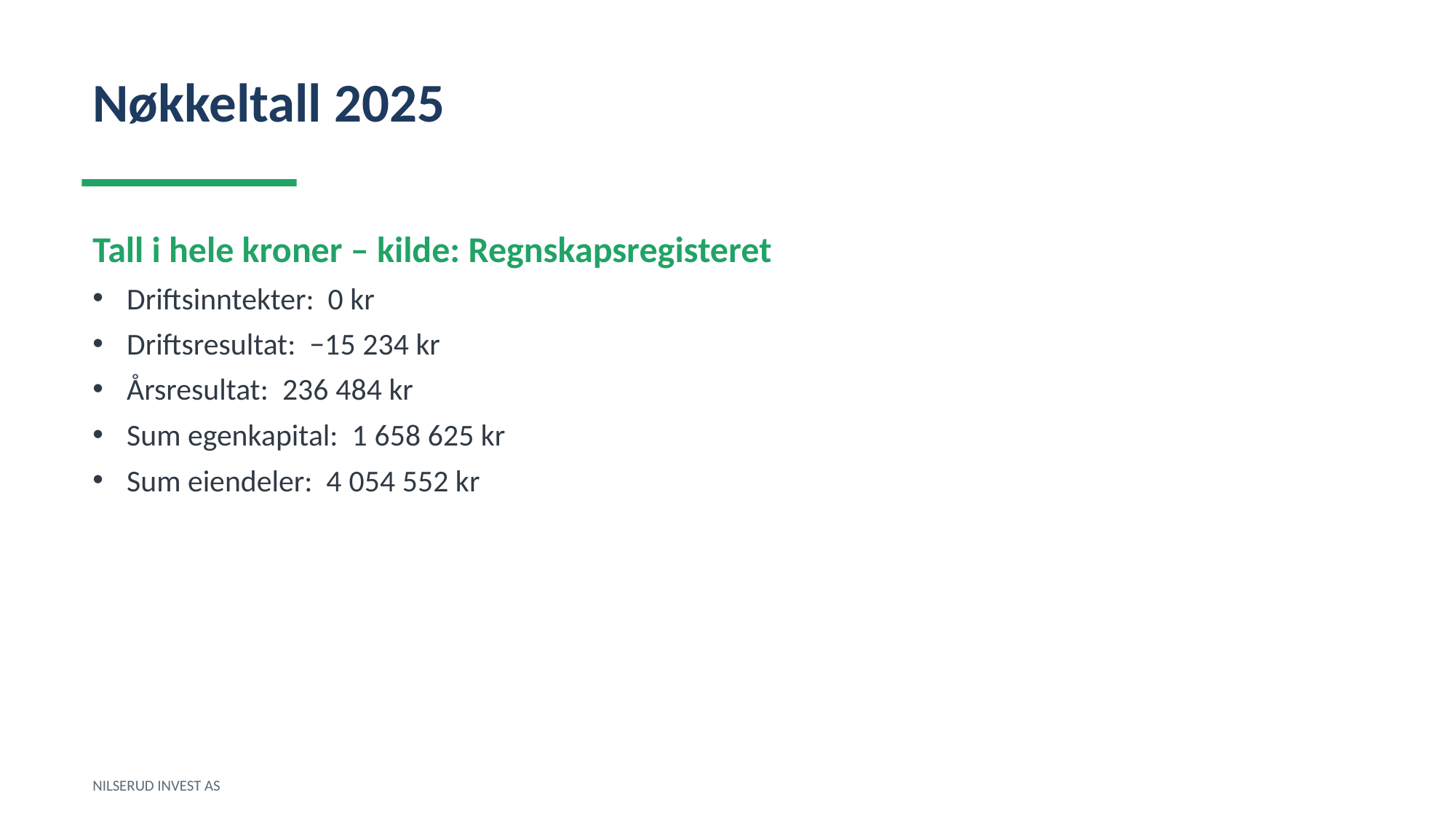

Nøkkeltall 2025

Tall i hele kroner – kilde: Regnskapsregisteret
Driftsinntekter:  0 kr
Driftsresultat:  −15 234 kr
Årsresultat:  236 484 kr
Sum egenkapital:  1 658 625 kr
Sum eiendeler:  4 054 552 kr
NILSERUD INVEST AS